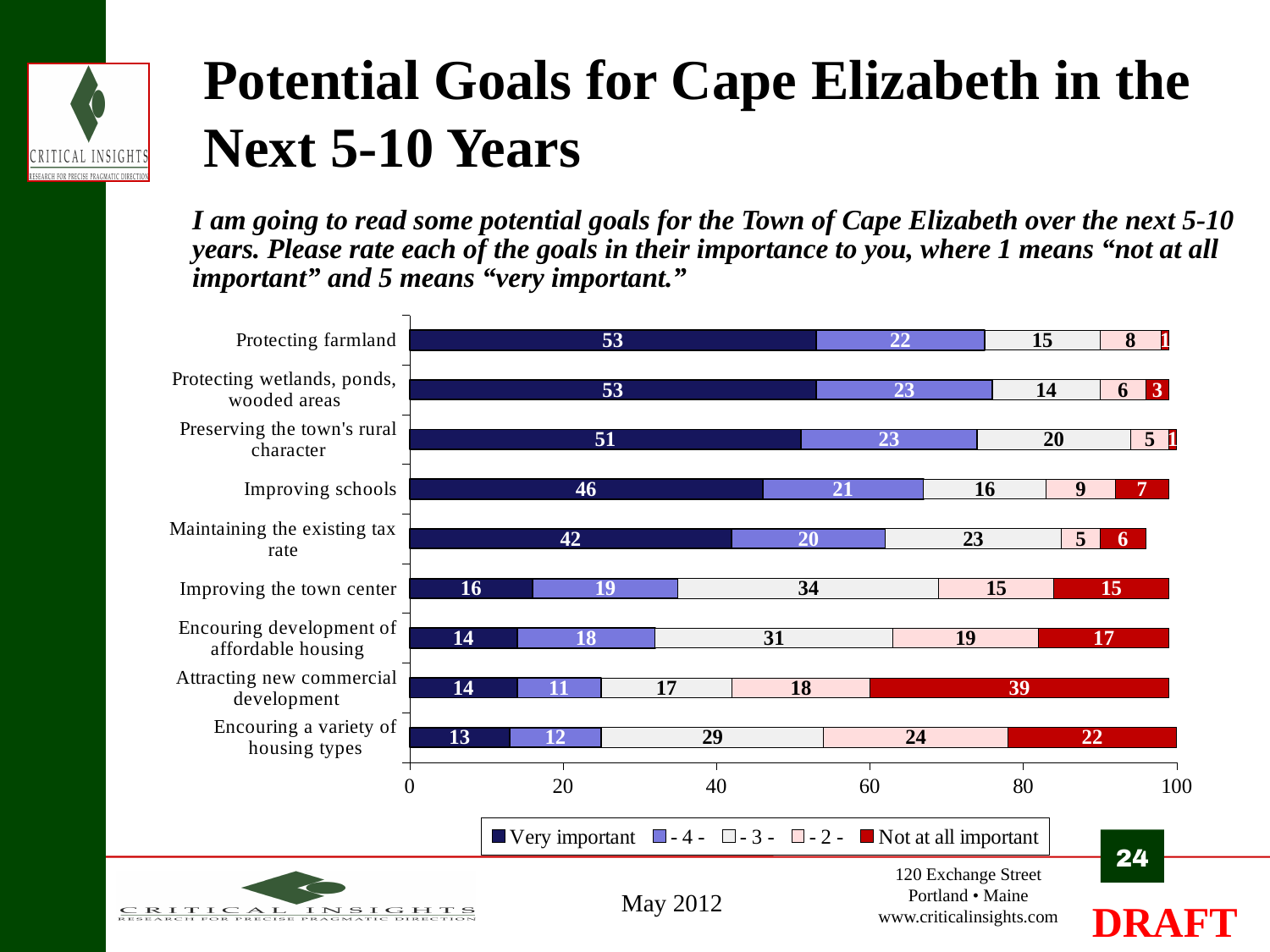

# Potential Goals for Cape Elizabeth in the Next 5-10 Years
I am going to read some potential goals for the Town of Cape Elizabeth over the next 5-10 years. Please rate each of the goals in their importance to you, where 1 means “not at all important” and 5 means “very important.”

### Chart

| Category | Very important | - 4 - | - 3 - | - 2 - | Not at all important |
|---|---|---|---|---|---|
| Encouring a variety of housing types | 13.0 | 12.0 | 29.0 | 24.0 | 22.0 |
| Attracting new commercial development | 14.0 | 11.0 | 17.0 | 18.0 | 39.0 |
| Encouring development of affordable housing | 14.0 | 18.0 | 31.0 | 19.0 | 17.0 |
| Improving the town center | 16.0 | 19.0 | 34.0 | 15.0 | 15.0 |
| Maintaining the existing tax rate | 42.0 | 20.0 | 23.0 | 5.0 | 6.0 |
| Improving schools | 46.0 | 21.0 | 16.0 | 9.0 | 7.0 |
| Preserving the town's rural character | 51.0 | 23.0 | 20.0 | 5.0 | 1.0 |
| Protecting wetlands, ponds, wooded areas | 53.0 | 23.0 | 14.0 | 6.0 | 3.0 |
| Protecting farmland | 53.0 | 22.0 | 15.0 | 8.0 | 1.0 |
24
May 2012